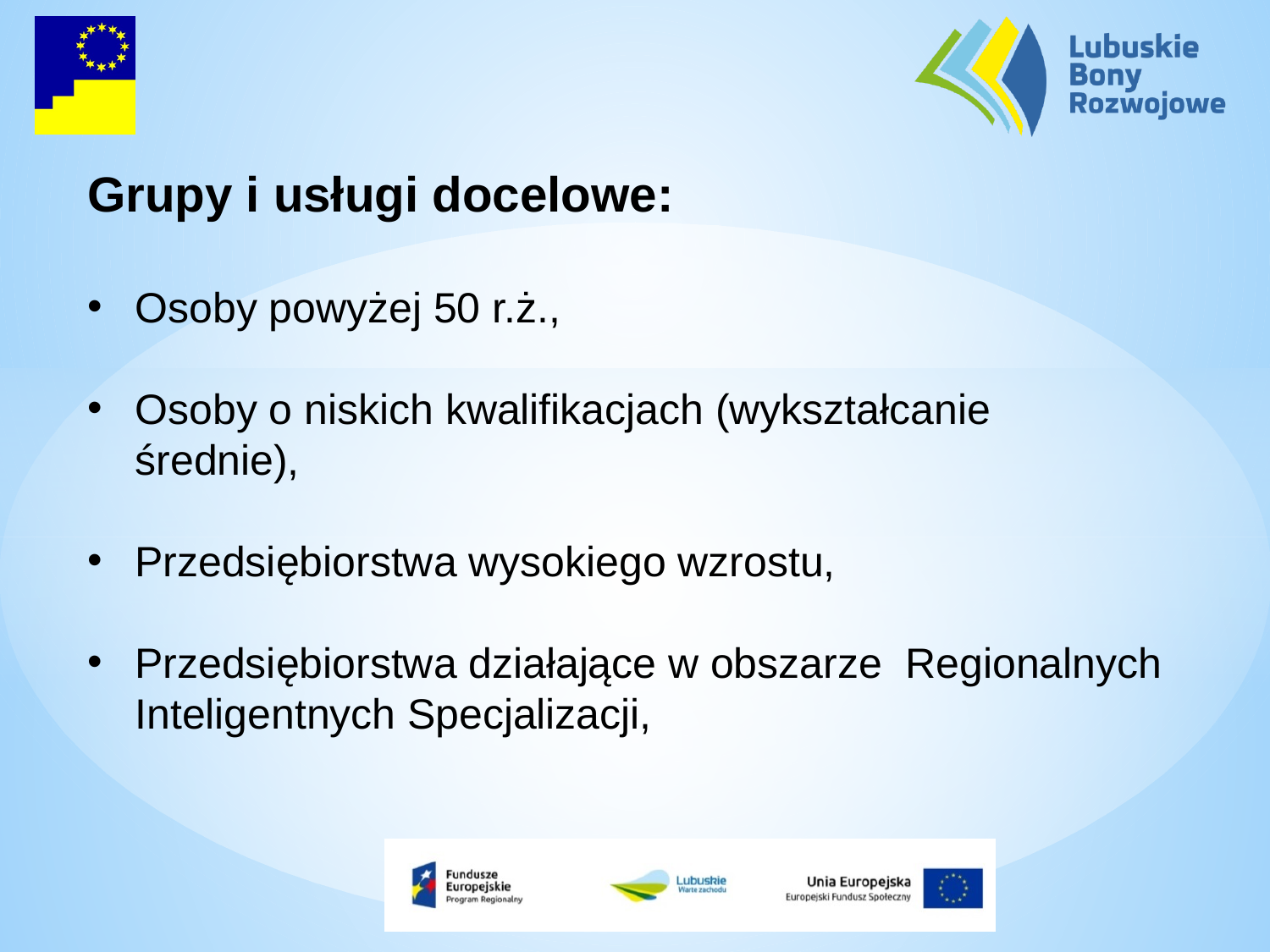

Grupy i usługi docelowe:

Osoby powyżej 50 r.ż.,

Osoby o niskich kwalifikacjach (wykształcanie średnie),

Przedsiębiorstwa wysokiego wzrostu,

Przedsiębiorstwa działające w obszarze  Regionalnych Inteligentnych Specjalizacji,